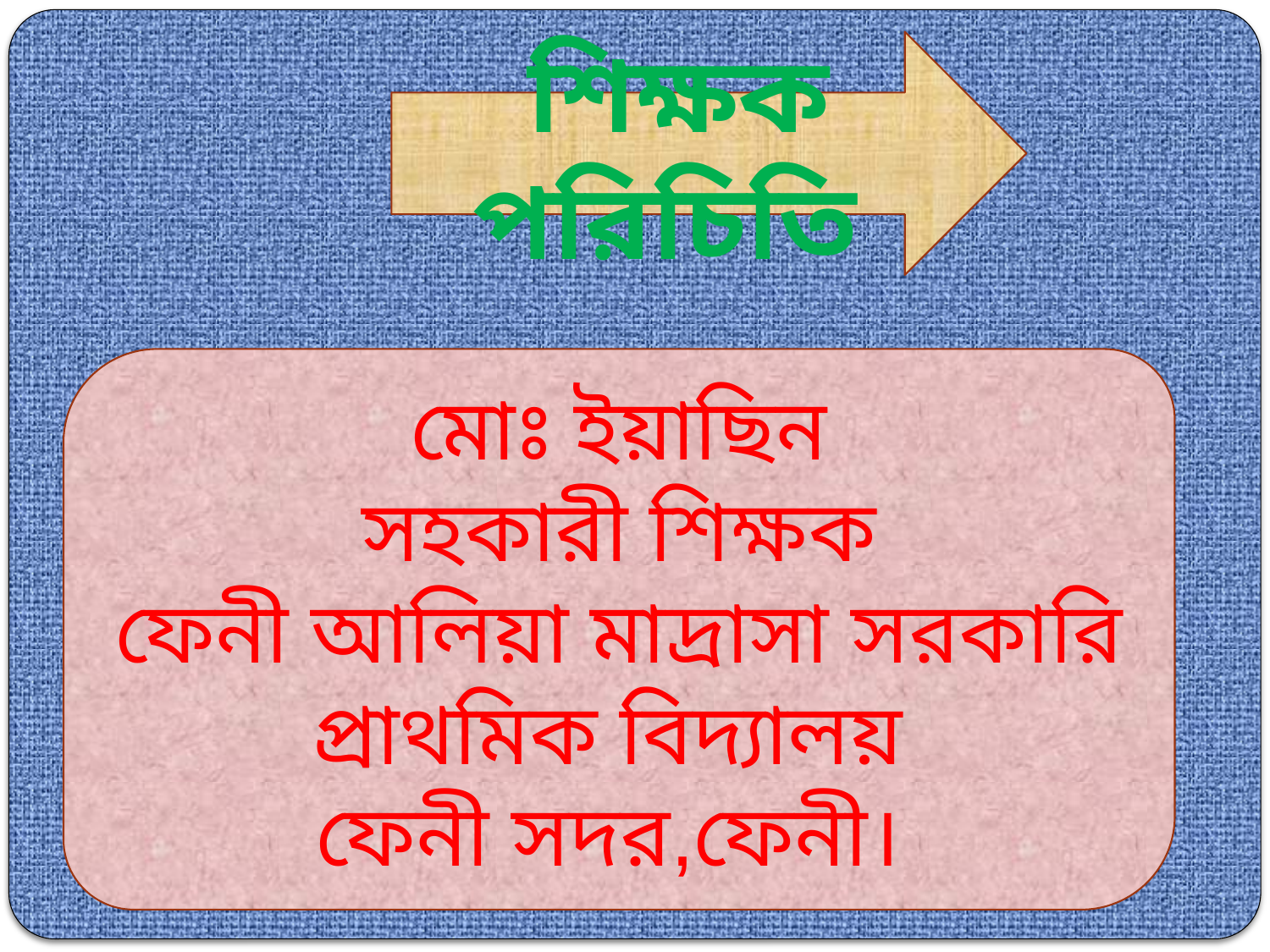

শিক্ষক পরিচিতি
মোঃ ইয়াছিন
সহকারী শিক্ষক
ফেনী আলিয়া মাদ্রাসা সরকারি প্রাথমিক বিদ্যালয়
ফেনী সদর,ফেনী।